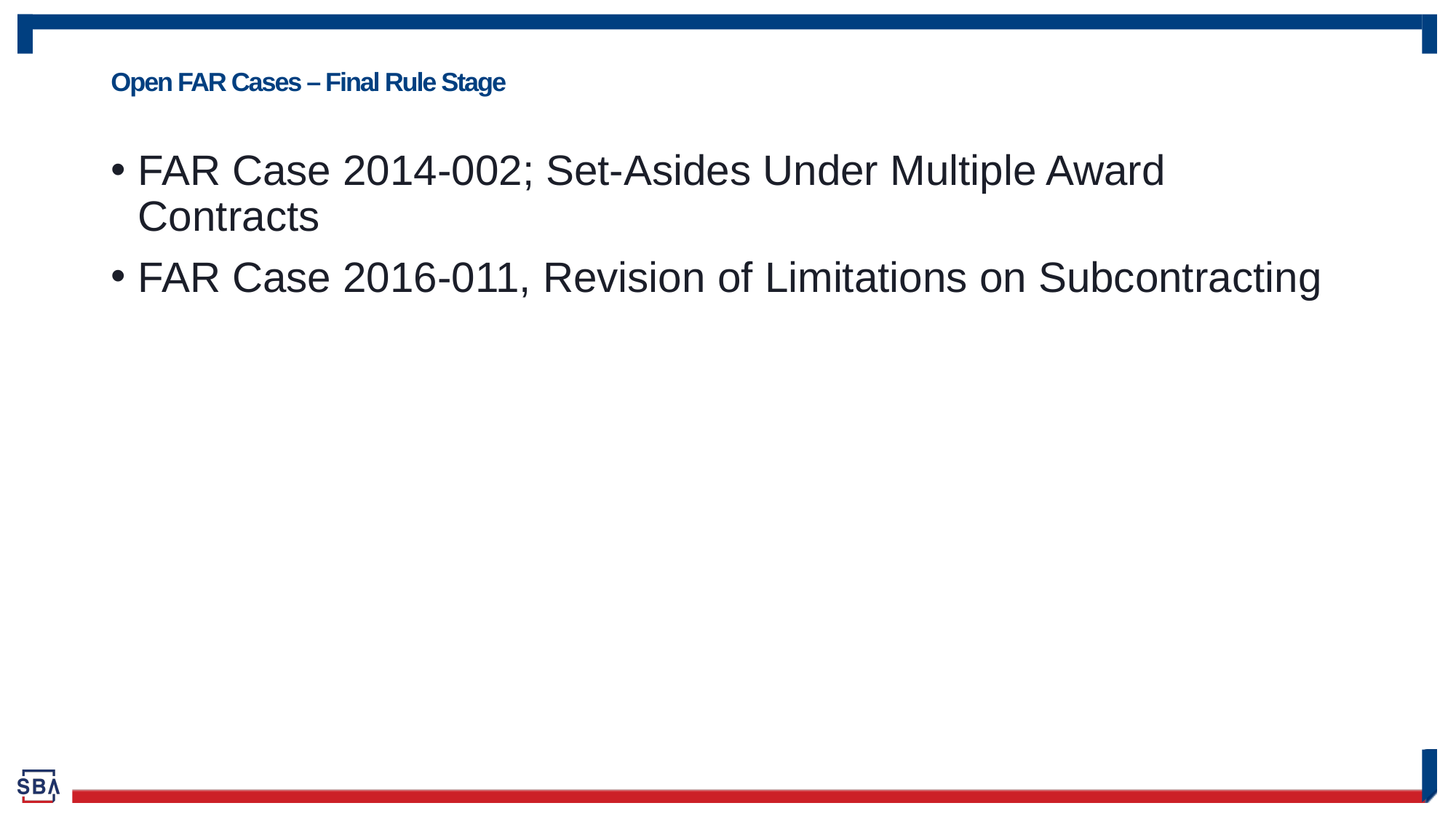

# Open FAR Cases – Final Rule Stage
FAR Case 2014-002; Set-Asides Under Multiple Award Contracts
FAR Case 2016-011, Revision of Limitations on Subcontracting